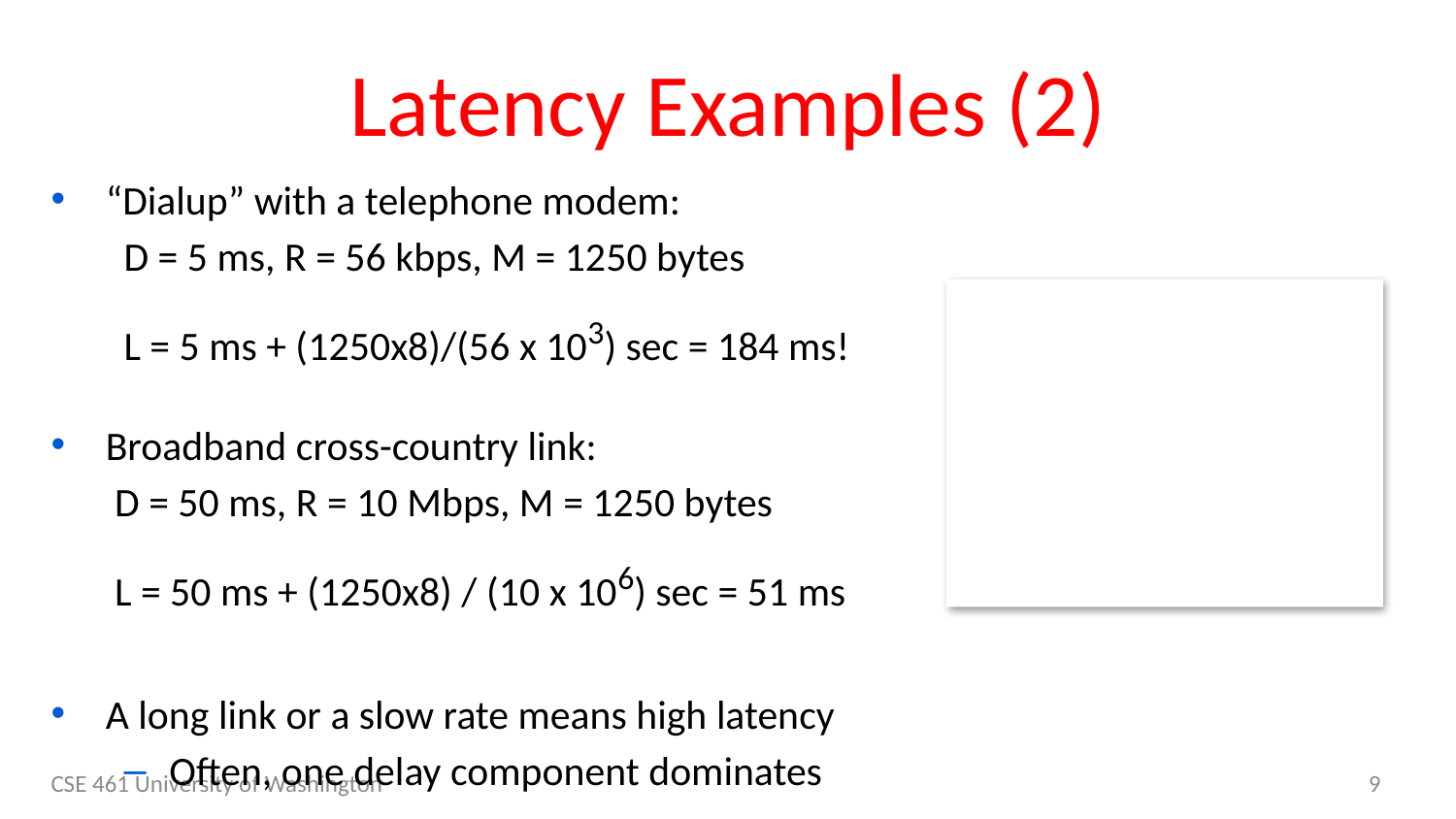

# Latency Examples (2)
“Dialup” with a telephone modem:
D = 5 ms, R = 56 kbps, M = 1250 bytes
L = 5 ms + (1250x8)/(56 x 103) sec = 184 ms!

Broadband cross-country link:
D = 50 ms, R = 10 Mbps, M = 1250 bytes
L = 50 ms + (1250x8) / (10 x 106) sec = 51 ms

A long link or a slow rate means high latency
Often, one delay component dominates
CSE 461 University of Washington
9